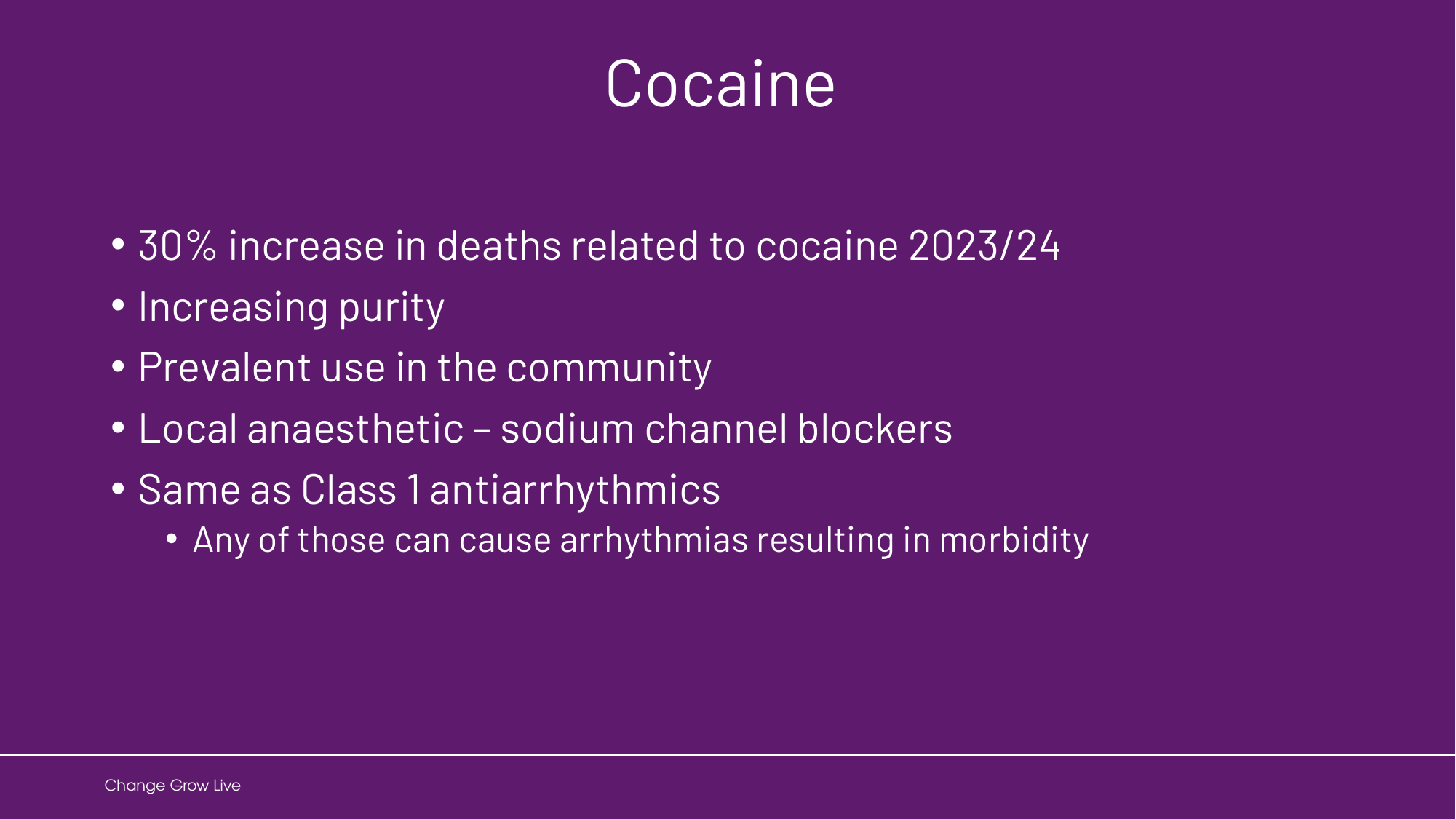

Cocaine
30% increase in deaths related to cocaine 2023/24
Increasing purity
Prevalent use in the community
Local anaesthetic – sodium channel blockers
Same as Class 1 antiarrhythmics
Any of those can cause arrhythmias resulting in morbidity